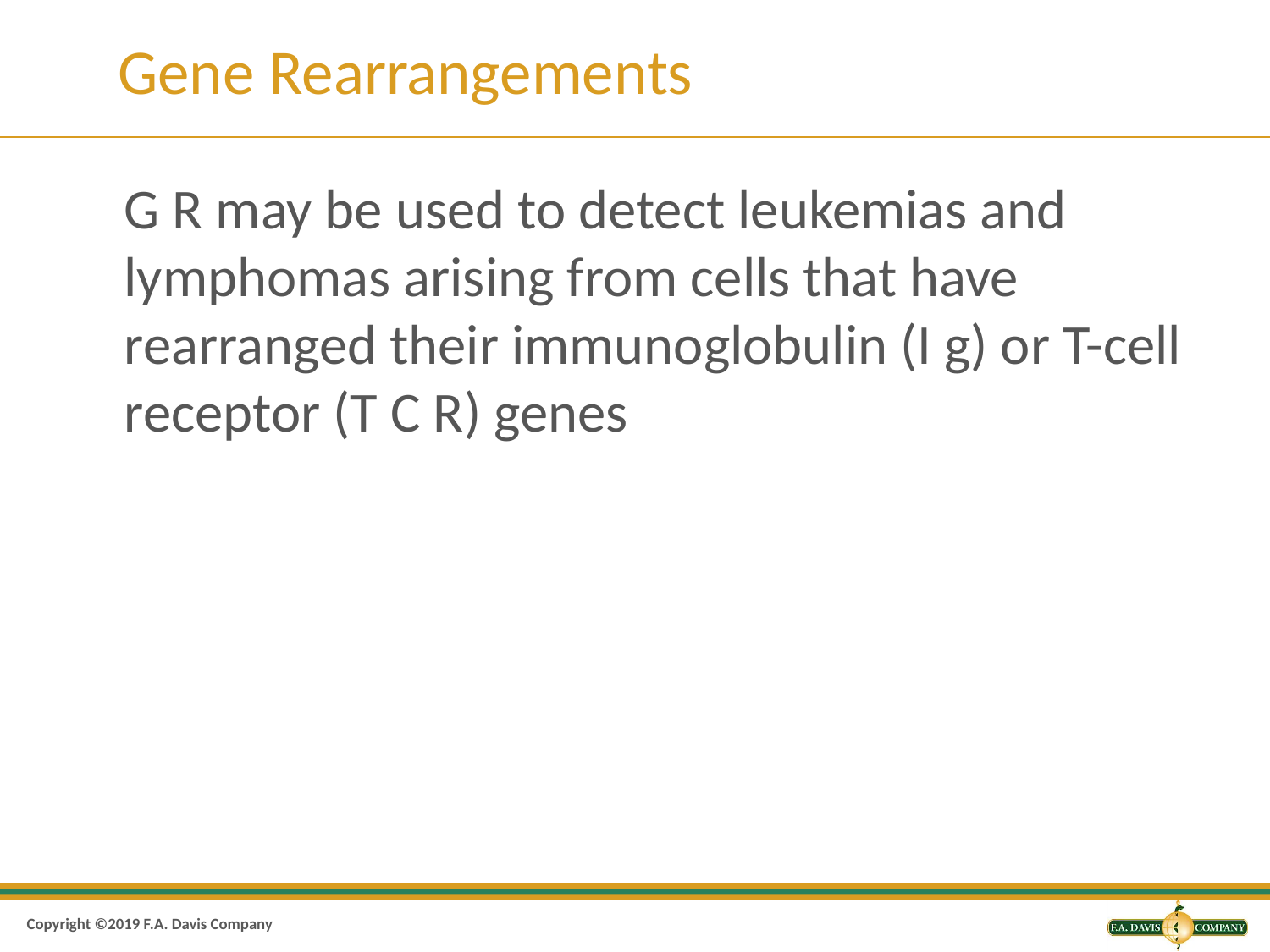

# Gene Rearrangements
G R may be used to detect leukemias and lymphomas arising from cells that have rearranged their immunoglobulin (I g) or T-cell receptor (T C R) genes